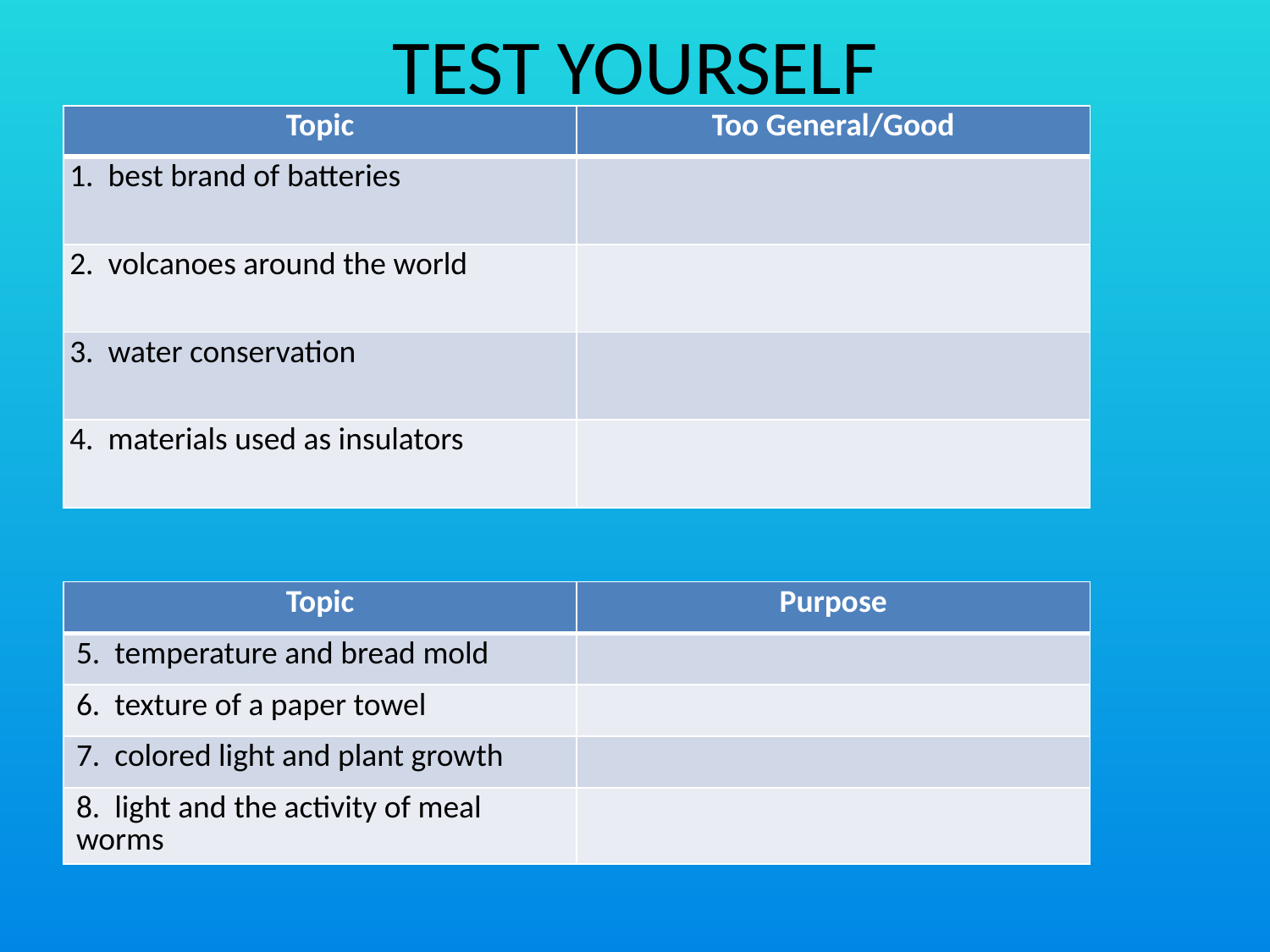

# TEST YOURSELF
| Topic | Too General/Good |
| --- | --- |
| 1. best brand of batteries |  |
| 2. volcanoes around the world |  |
| 3. water conservation |  |
| 4. materials used as insulators |  |
| Topic | Purpose |
| --- | --- |
| 5. temperature and bread mold |  |
| 6. texture of a paper towel |  |
| 7. colored light and plant growth |  |
| 8. light and the activity of meal worms |  |